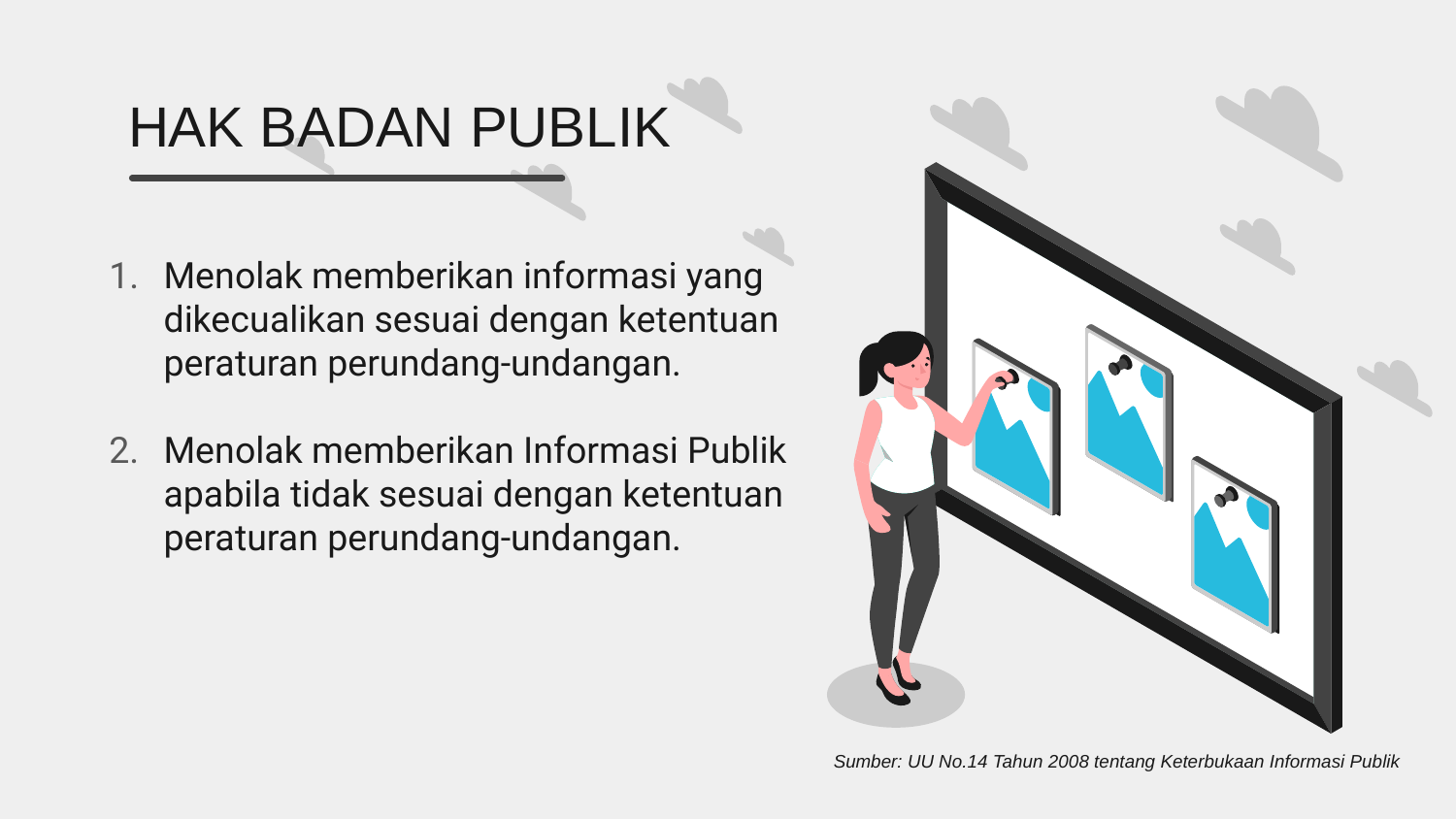

# HAK BADAN PUBLIK

Menolak memberikan informasi yang dikecualikan sesuai dengan ketentuan peraturan perundang-undangan.

Menolak memberikan Informasi Publik apabila tidak sesuai dengan ketentuan peraturan perundang-undangan.

Sumber: UU No.14 Tahun 2008 tentang Keterbukaan Informasi Publik